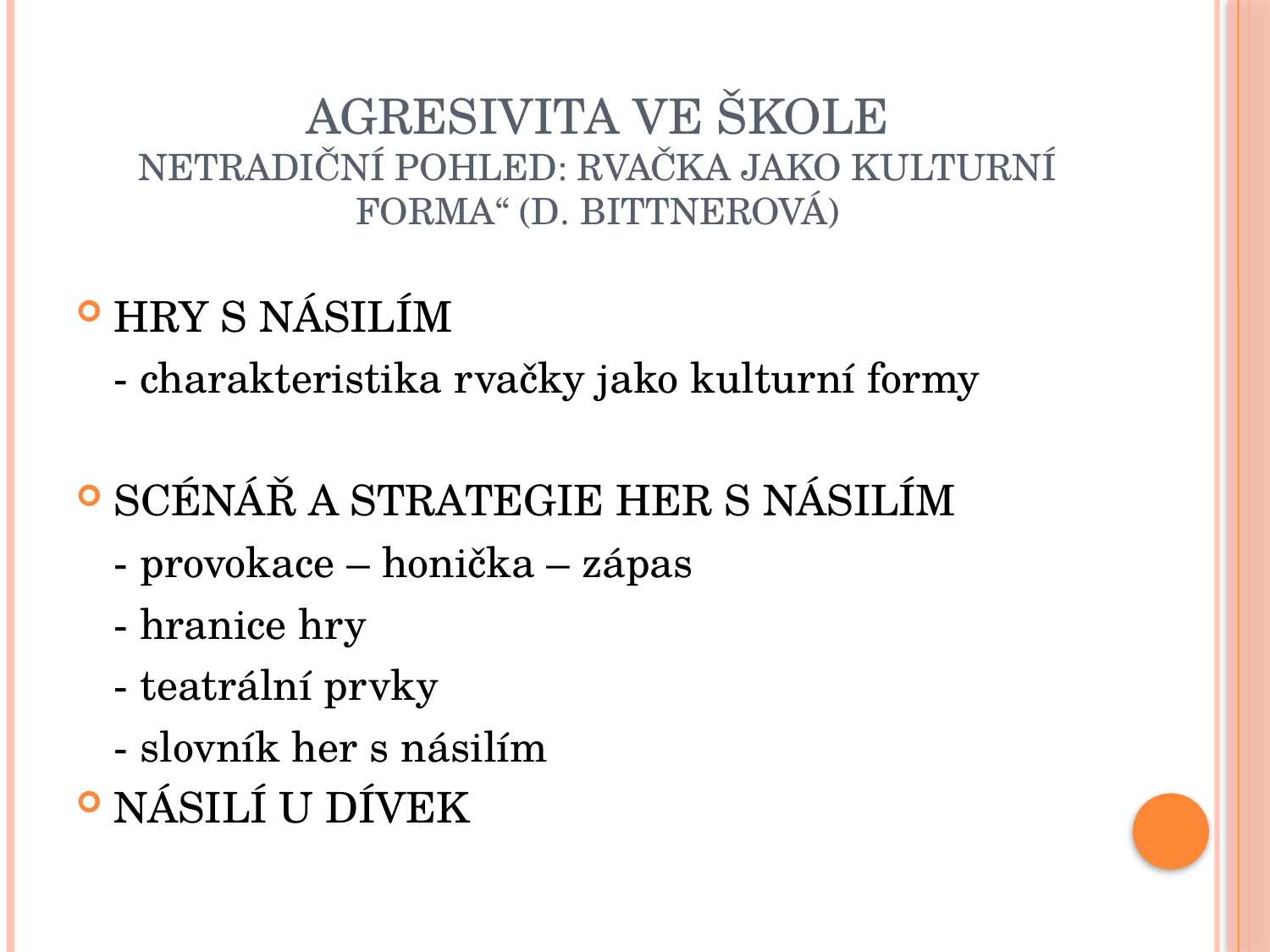

# Agresivita ve škole netradiční pohled: rvačka jako kulturní forma“ (D. Bittnerová)

HRY S NÁSILÍM
	- charakteristika rvačky jako kulturní formy

SCÉNÁŘ A STRATEGIE HER S NÁSILÍM
 	- provokace – honička – zápas
	- hranice hry
	- teatrální prvky
	- slovník her s násilím
NÁSILÍ U DÍVEK